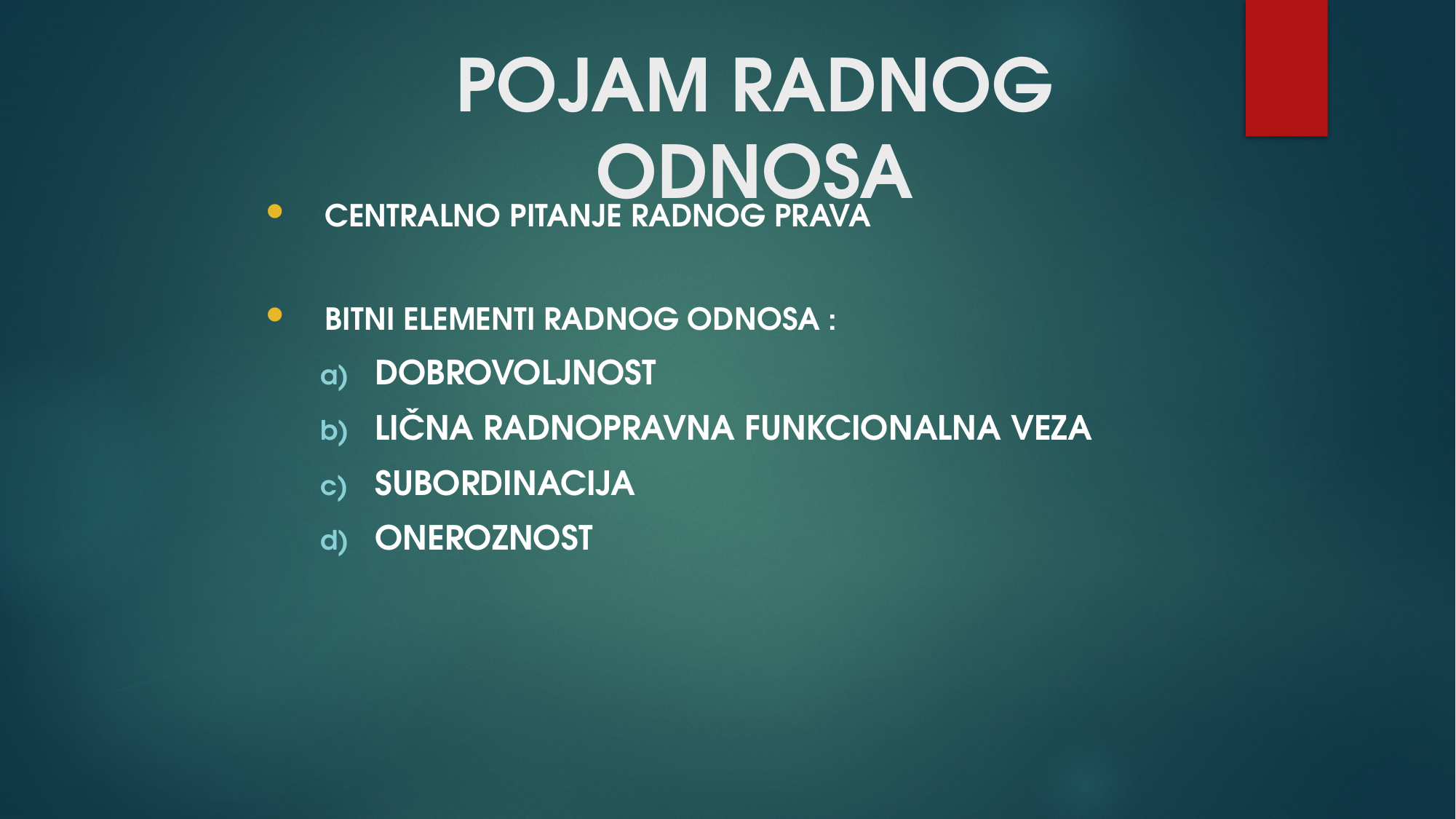

# POJAM RADNOG ODNOSA
CENTRALNO PITANJE RADNOG PRAVA

BITNI ELEMENTI RADNOG ODNOSA :
DOBROVOLJNOST
LIČNA RADNOPRAVNA FUNKCIONALNA VEZA
SUBORDINACIJA
ONEROZNOST